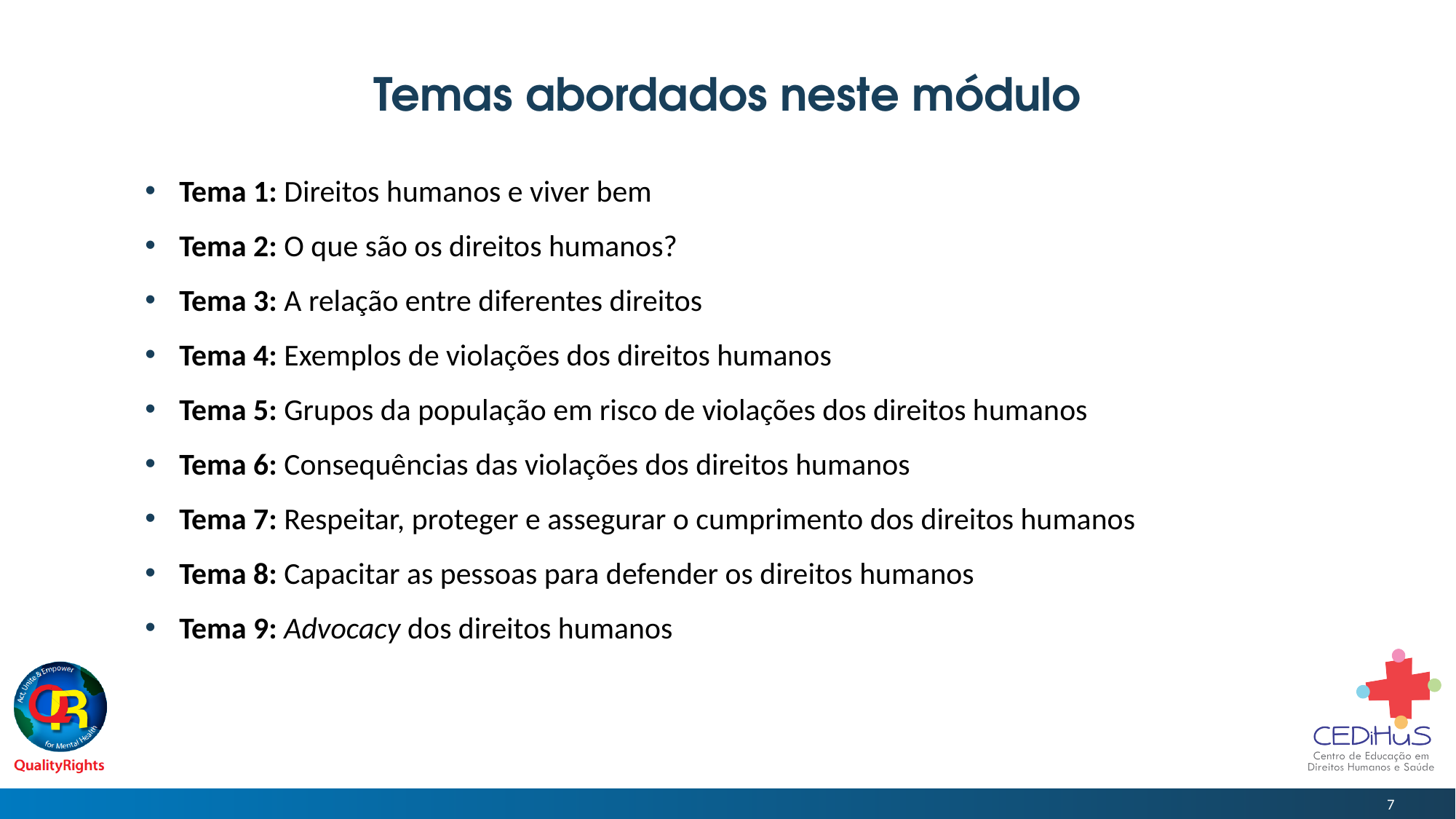

# Temas abordados neste módulo
Tema 1: Direitos humanos e viver bem
Tema 2: O que são os direitos humanos?
Tema 3: A relação entre diferentes direitos
Tema 4: Exemplos de violações dos direitos humanos
Tema 5: Grupos da população em risco de violações dos direitos humanos
Tema 6: Consequências das violações dos direitos humanos
Tema 7: Respeitar, proteger e assegurar o cumprimento dos direitos humanos
Tema 8: Capacitar as pessoas para defender os direitos humanos
Tema 9: Advocacy dos direitos humanos
7